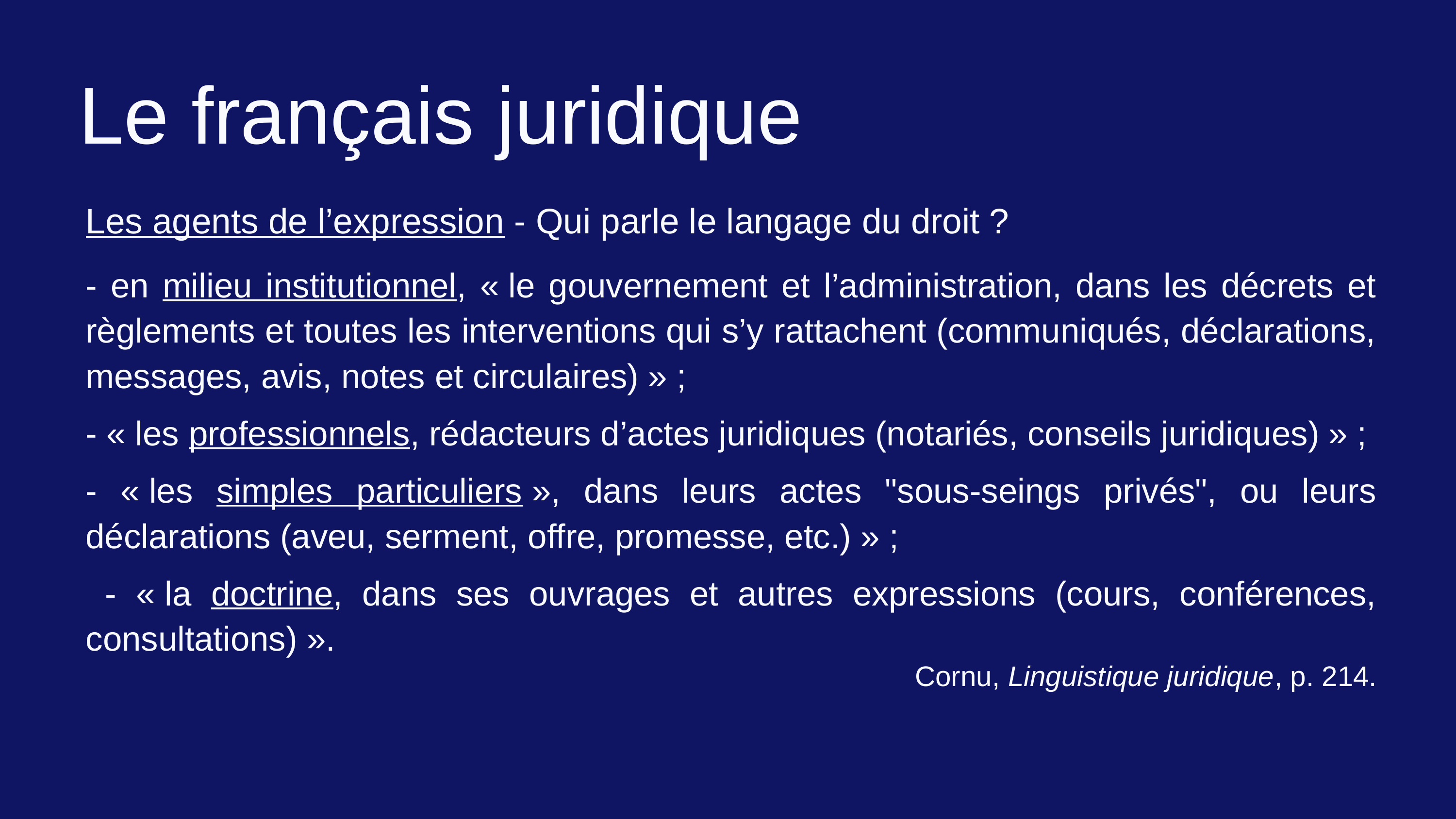

Le français juridique
Les agents de l’expression - Qui parle le langage du droit ?
- en milieu institutionnel, « le gouvernement et l’administration, dans les décrets et règlements et toutes les interventions qui s’y rattachent (communiqués, déclarations, messages, avis, notes et circulaires) » ;
- « les professionnels, rédacteurs d’actes juridiques (notariés, conseils juridiques) » ;
- « les simples particuliers », dans leurs actes "sous-seings privés", ou leurs déclarations (aveu, serment, offre, promesse, etc.) » ;
 - « la doctrine, dans ses ouvrages et autres expressions (cours, conférences, consultations) ».
Cornu, Linguistique juridique, p. 214.